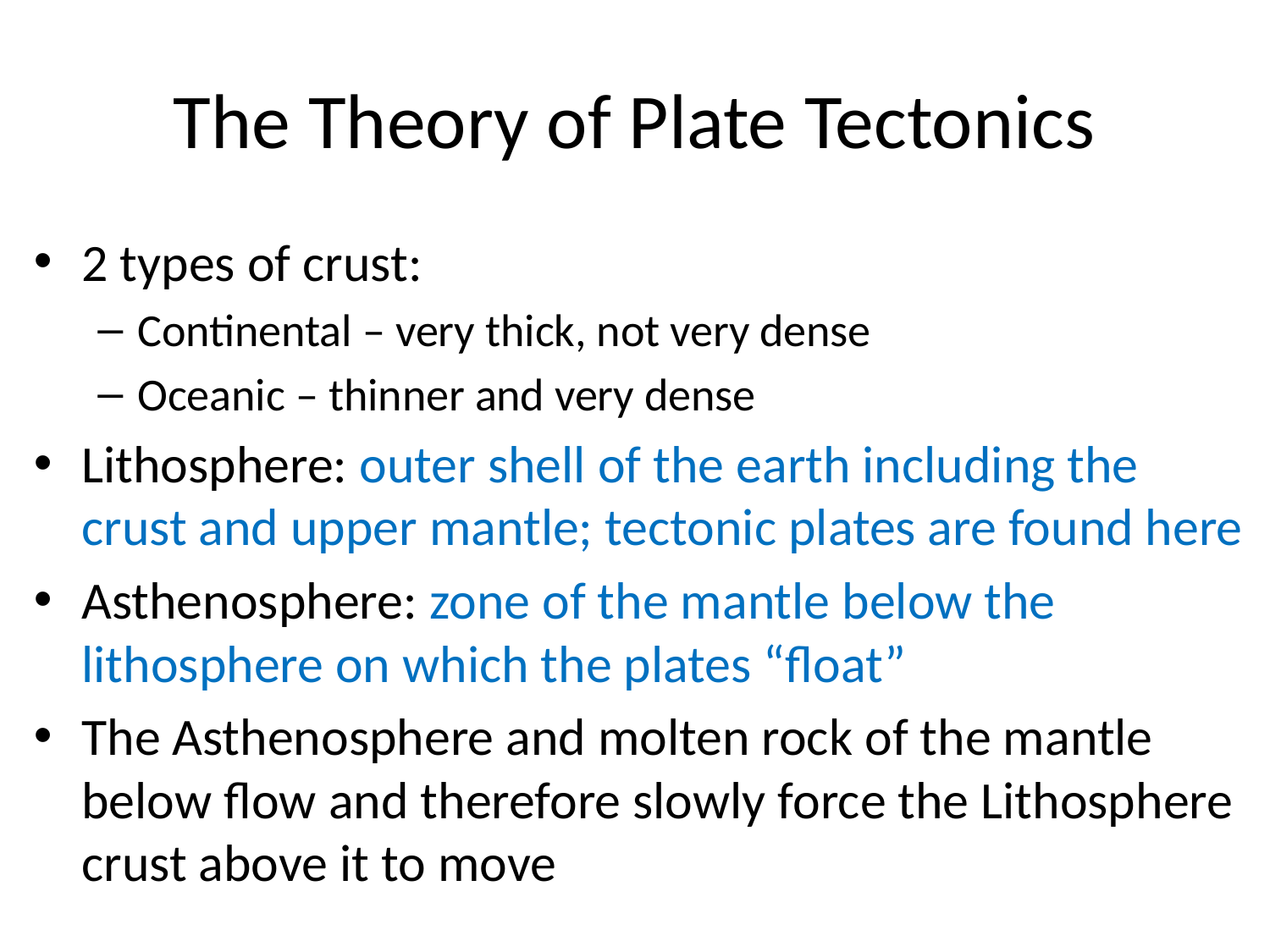

# The Theory of Plate Tectonics
2 types of crust:
Continental – very thick, not very dense
Oceanic – thinner and very dense
Lithosphere: outer shell of the earth including the crust and upper mantle; tectonic plates are found here
Asthenosphere: zone of the mantle below the lithosphere on which the plates “float”
The Asthenosphere and molten rock of the mantle below flow and therefore slowly force the Lithosphere crust above it to move